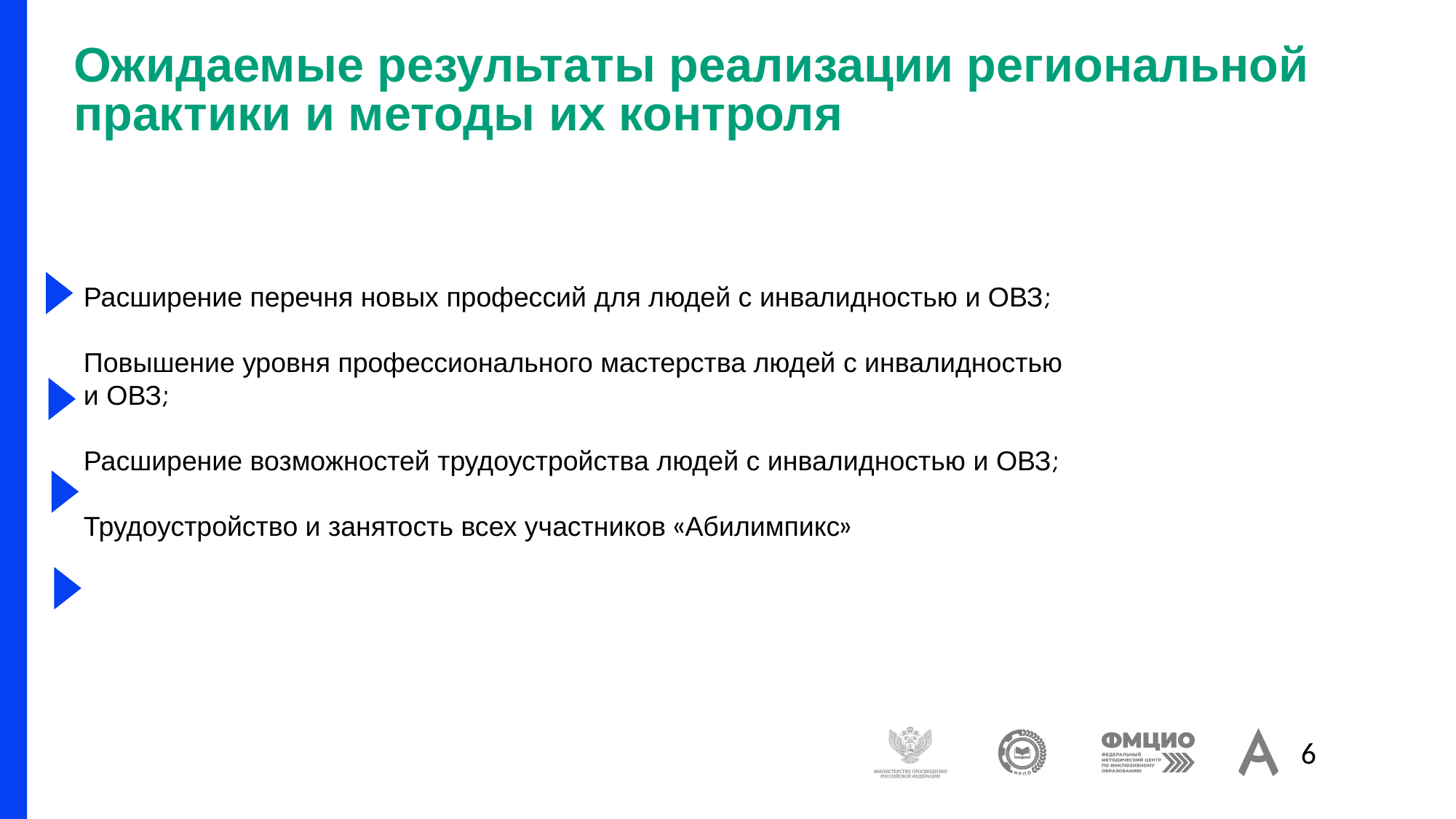

# Ожидаемые результаты реализации региональной практики и методы их контроля
Расширение перечня новых профессий для людей с инвалидностью и ОВЗ;

Повышение уровня профессионального мастерства людей с инвалидностью и ОВЗ;

Расширение возможностей трудоустройства людей с инвалидностью и ОВЗ;

Трудоустройство и занятость всех участников «Абилимпикс»